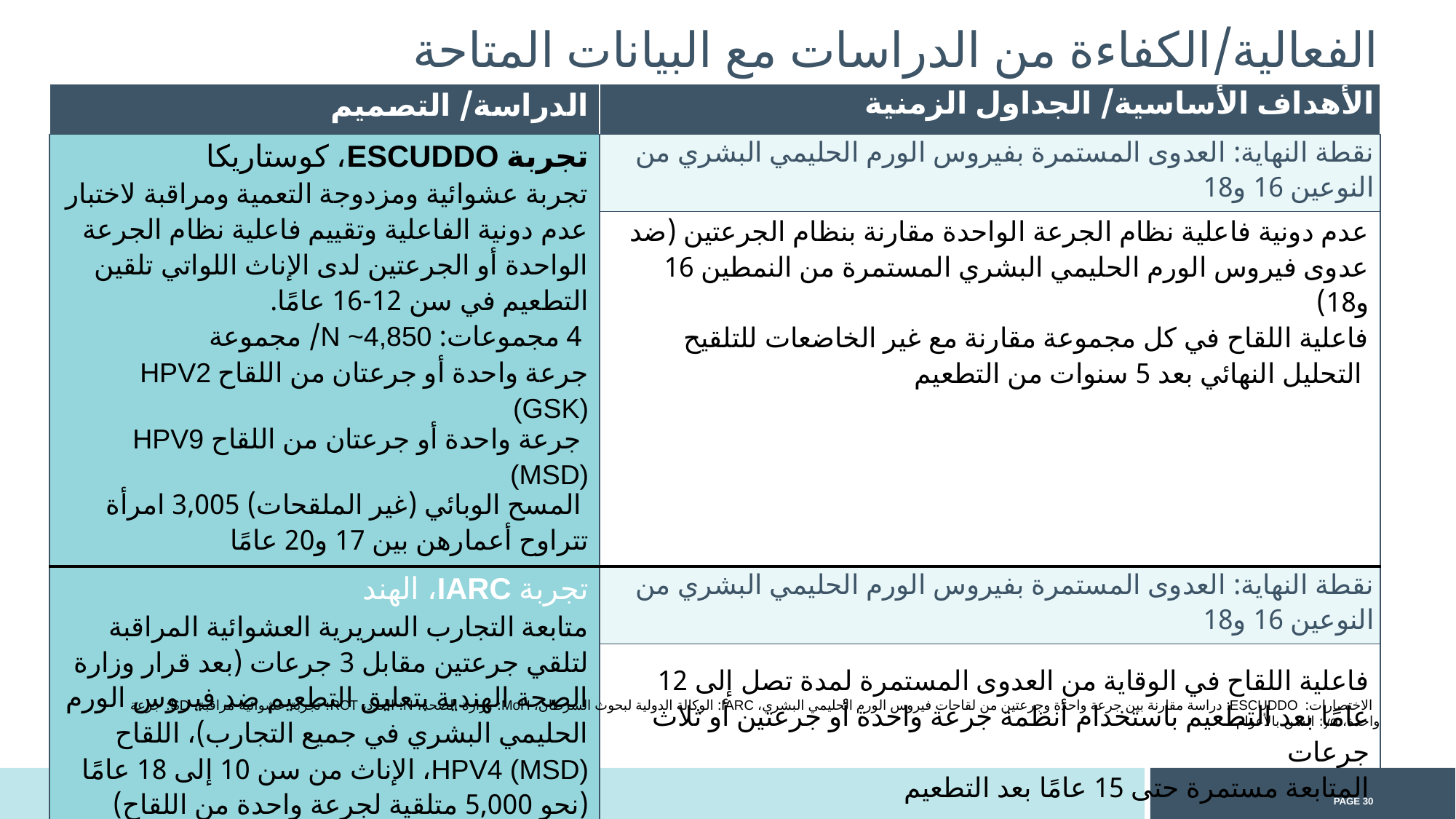

الفعالية/الكفاءة من الدراسات مع البيانات المتاحة
| الدراسة/ التصميم | الأهداف الأساسية/ الجداول الزمنية |
| --- | --- |
| تجربة ESCUDDO، كوستاريكا تجربة عشوائية ومزدوجة التعمية ومراقبة لاختبار عدم دونية الفاعلية وتقييم فاعلية نظام الجرعة الواحدة أو الجرعتين لدى الإناث اللواتي تلقين التطعيم في سن 12-16 عامًا. 4 مجموعات: N ~4,850/ مجموعة جرعة واحدة أو جرعتان من اللقاح HPV2 (GSK) جرعة واحدة أو جرعتان من اللقاح HPV9 (MSD) المسح الوبائي (غير الملقحات) 3,005 امرأة تتراوح أعمارهن بين 17 و20 عامًا | نقطة النهاية: العدوى المستمرة بفيروس الورم الحليمي البشري من النوعين 16 و18 |
| تجربة IARC، الهند متابعة التجارب السريرية العشوائية المراقبة من جرعتين مقابل 3 جرعات بعد تعليق استخدام Gardasil® الإناث من 10 إلى 18 عامًا (حوالي 5000 أنثى متلقية جرعة واحدة) | عدم دونية فاعلية نظام الجرعة الواحدة مقارنة بنظام الجرعتين (ضد عدوى فيروس الورم الحليمي البشري المستمرة من النمطين 16 و18) فاعلية اللقاح في كل مجموعة مقارنة مع غير الخاضعات للتلقيح التحليل النهائي بعد 5 سنوات من التطعيم |
| تجربة IARC، الهند متابعة التجارب السريرية العشوائية المراقبة لتلقي جرعتين مقابل 3 جرعات (بعد قرار وزارة الصحة الهندية بتعليق التطعيم ضد فيروس الورم الحليمي البشري في جميع التجارب)، اللقاح HPV4 (MSD)، الإناث من سن 10 إلى 18 عامًا (نحو 5,000 متلقية لجرعة واحدة من اللقاح) | نقطة النهاية: العدوى المستمرة بفيروس الورم الحليمي البشري من النوعين 16 و18 |
| تجربة تمديد CVT، كوستاريكا الإناث 18-25 عامًا؛ Cervarix® ع = 3,727 (196 جرعة واحدة) | فاعلية اللقاح في الوقاية من العدوى المستمرة لمدة تصل إلى 12 عامًا بعد التطعيم باستخدام أنظمة جرعة واحدة أو جرعتين أو ثلاث جرعات المتابعة مستمرة حتى 15 عامًا بعد التطعيم |
  الاختصارات:  ESCUDDO: دراسة مقارنة بين جرعة واحدة وجرعتين من لقاحات فيروس الورم الحليمي البشري، IARC: الوكالة الدولية لبحوث السرطان، MoH: وزارة الصحة، N: العدد، RCT: تجربة عشوائية مراقبة، SD: جرعة واحدة، yo: السن بالأعوام